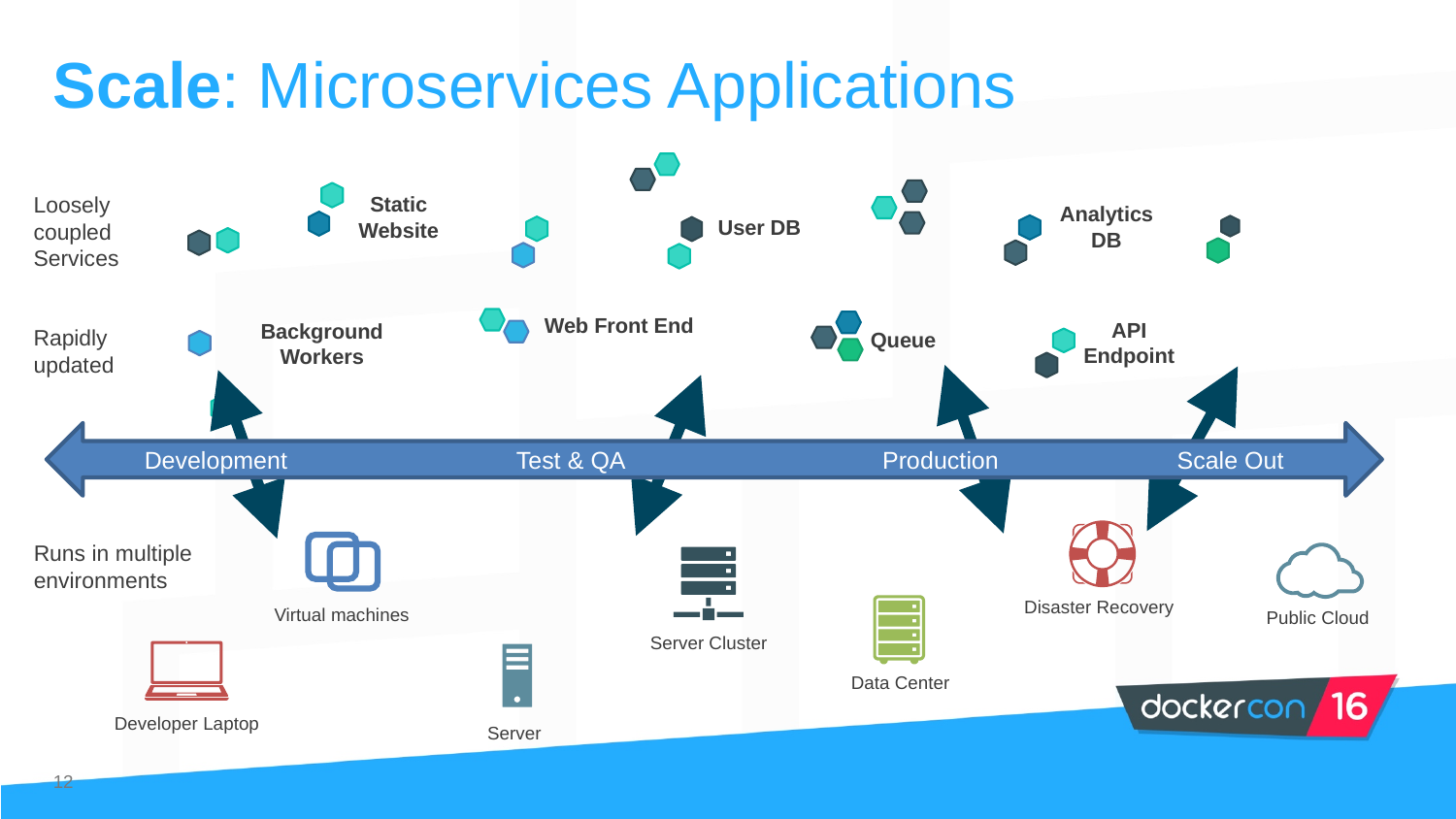

# Scale: Microservices Applications

Loosely coupled Services
Static Website

Analytics DB

User DB

Web Front End
API Endpoint
Background Workers

Rapidly updated

Queue

Development 	            Test & QA    	                       Production		  Scale Out

Runs in multiple environments

Disaster Recovery
Virtual machines
Public Cloud
Server Cluster

Data Center
Developer Laptop
Server
12